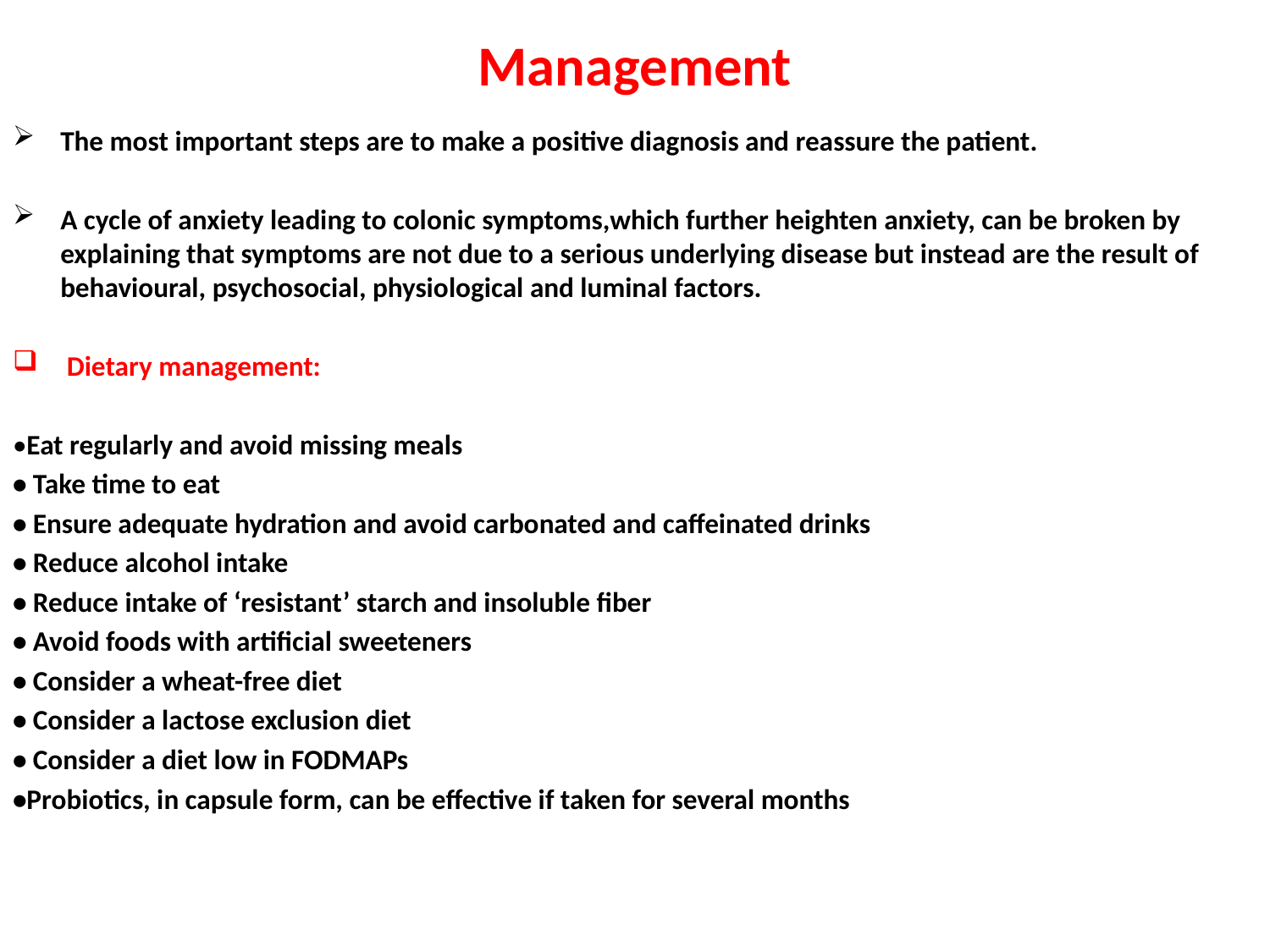

# Management
The most important steps are to make a positive diagnosis and reassure the patient.

A cycle of anxiety leading to colonic symptoms,which further heighten anxiety, can be broken by explaining that symptoms are not due to a serious underlying disease but instead are the result of behavioural, psychosocial, physiological and luminal factors.

 Dietary management:

•Eat regularly and avoid missing meals
• Take time to eat
• Ensure adequate hydration and avoid carbonated and caffeinated drinks
• Reduce alcohol intake
• Reduce intake of ‘resistant’ starch and insoluble fiber
• Avoid foods with artificial sweeteners
• Consider a wheat-free diet
• Consider a lactose exclusion diet
• Consider a diet low in FODMAPs
•Probiotics, in capsule form, can be effective if taken for several months